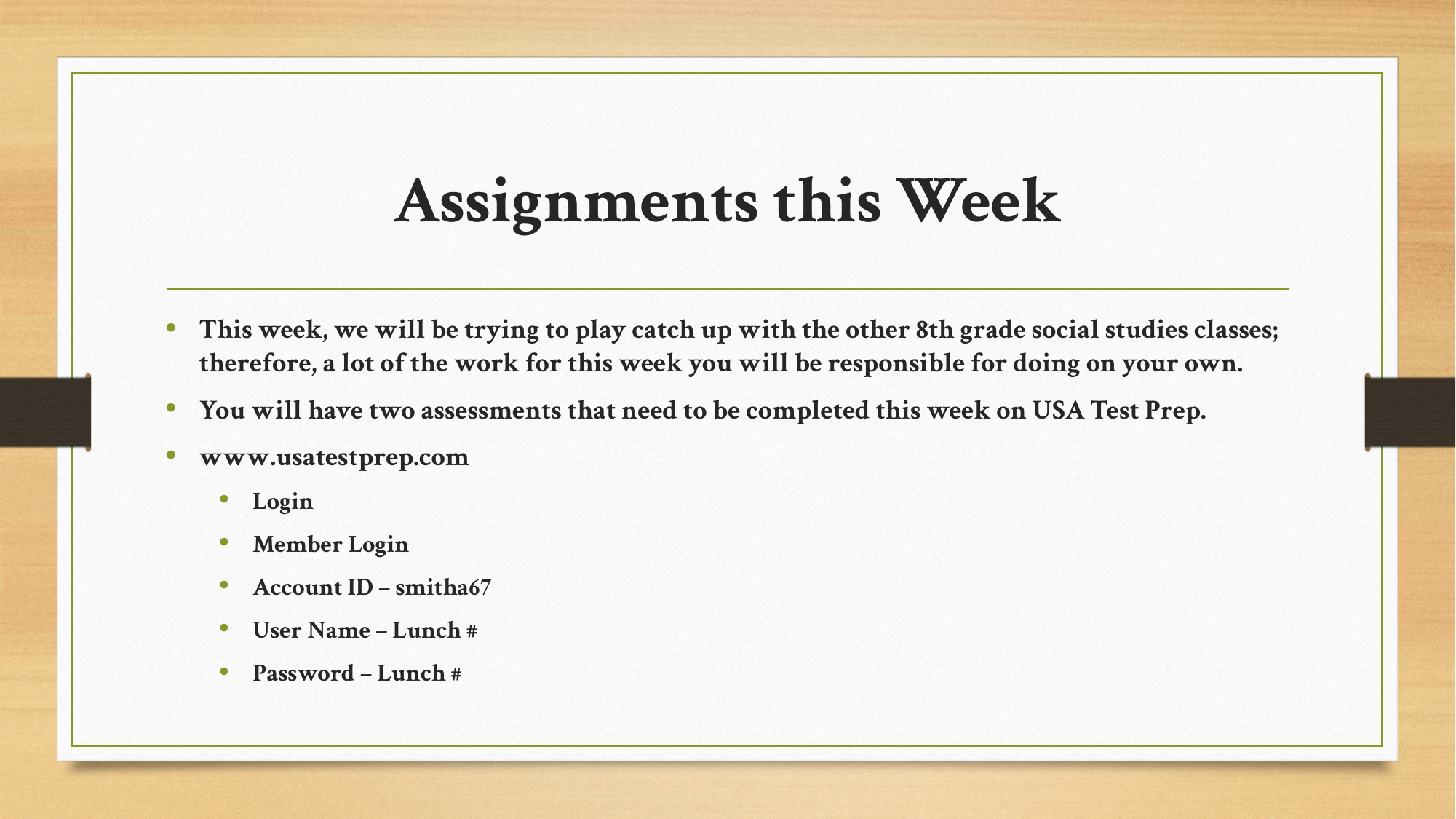

# Assignments this Week
This week, we will be trying to play catch up with the other 8th grade social studies classes; therefore, a lot of the work for this week you will be responsible for doing on your own.
You will have two assessments that need to be completed this week on USA Test Prep.
www.usatestprep.com
Login
Member Login
Account ID – smitha67
User Name – Lunch #
Password – Lunch #